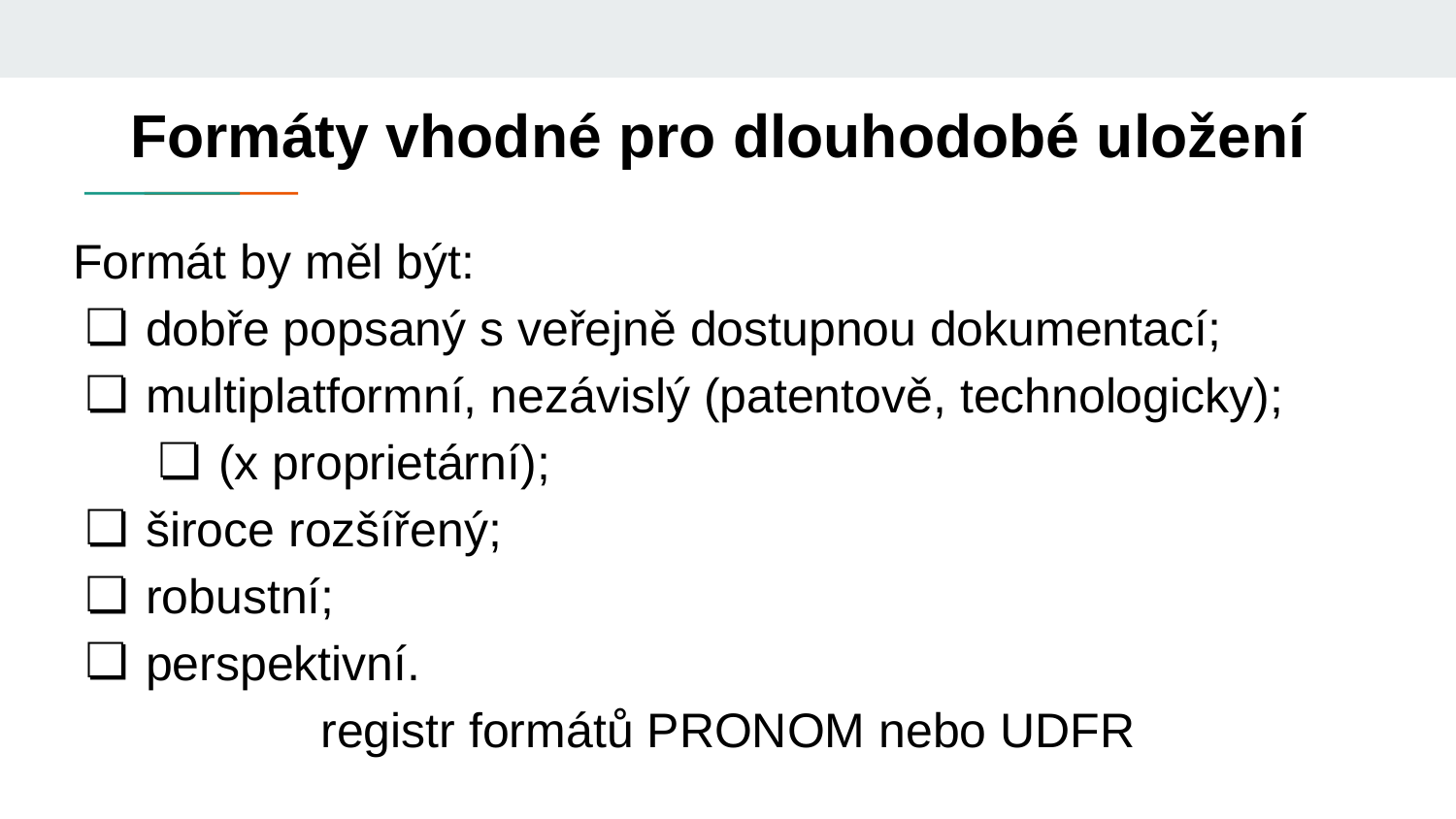

# Formáty vhodné pro dlouhodobé uložení
Formát by měl být:
dobře popsaný s veřejně dostupnou dokumentací;
multiplatformní, nezávislý (patentově, technologicky);
(x proprietární);
široce rozšířený;
robustní;
perspektivní.
registr formátů PRONOM nebo UDFR